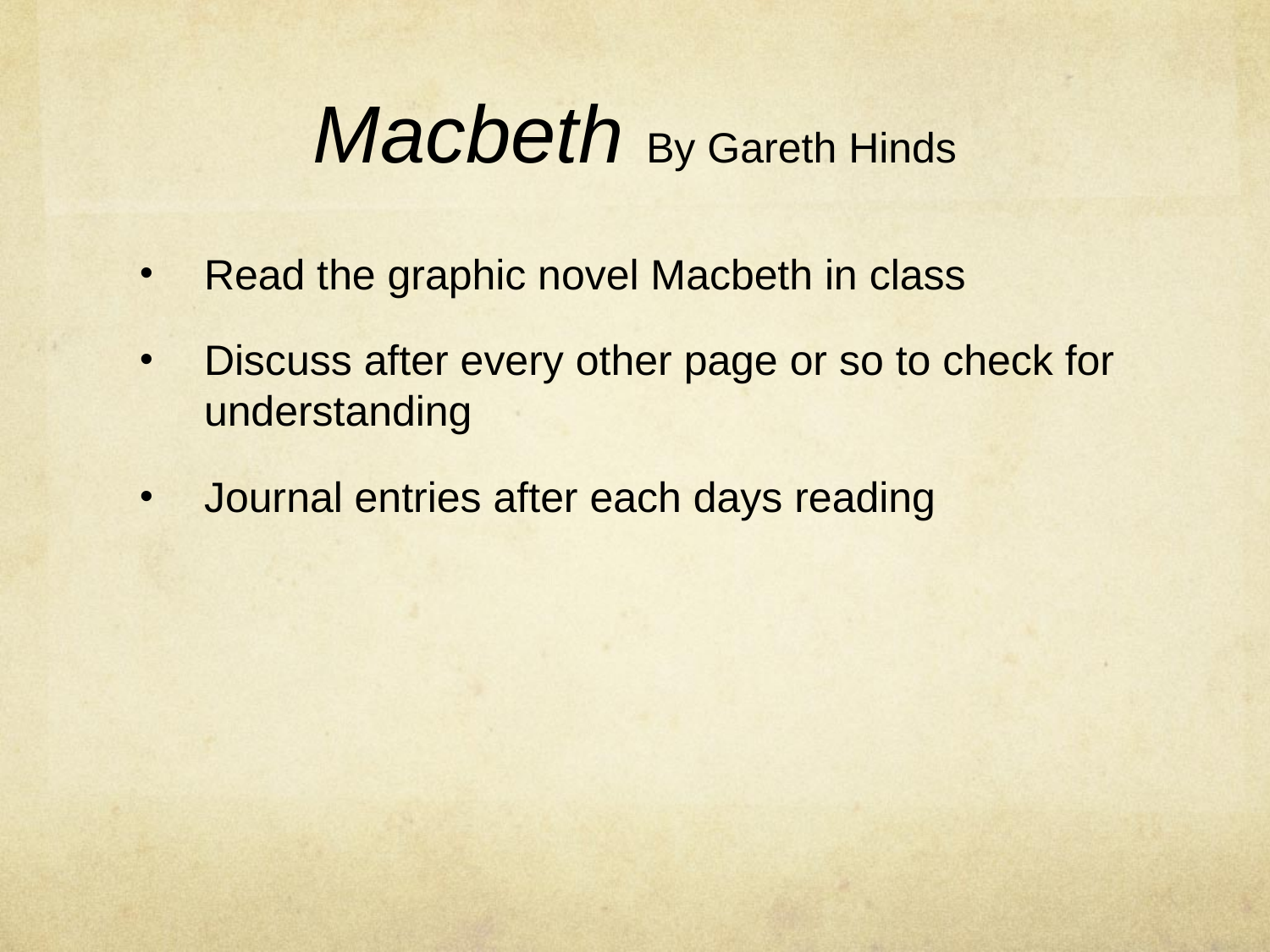

# Macbeth By Gareth Hinds
Read the graphic novel Macbeth in class
Discuss after every other page or so to check for understanding
Journal entries after each days reading